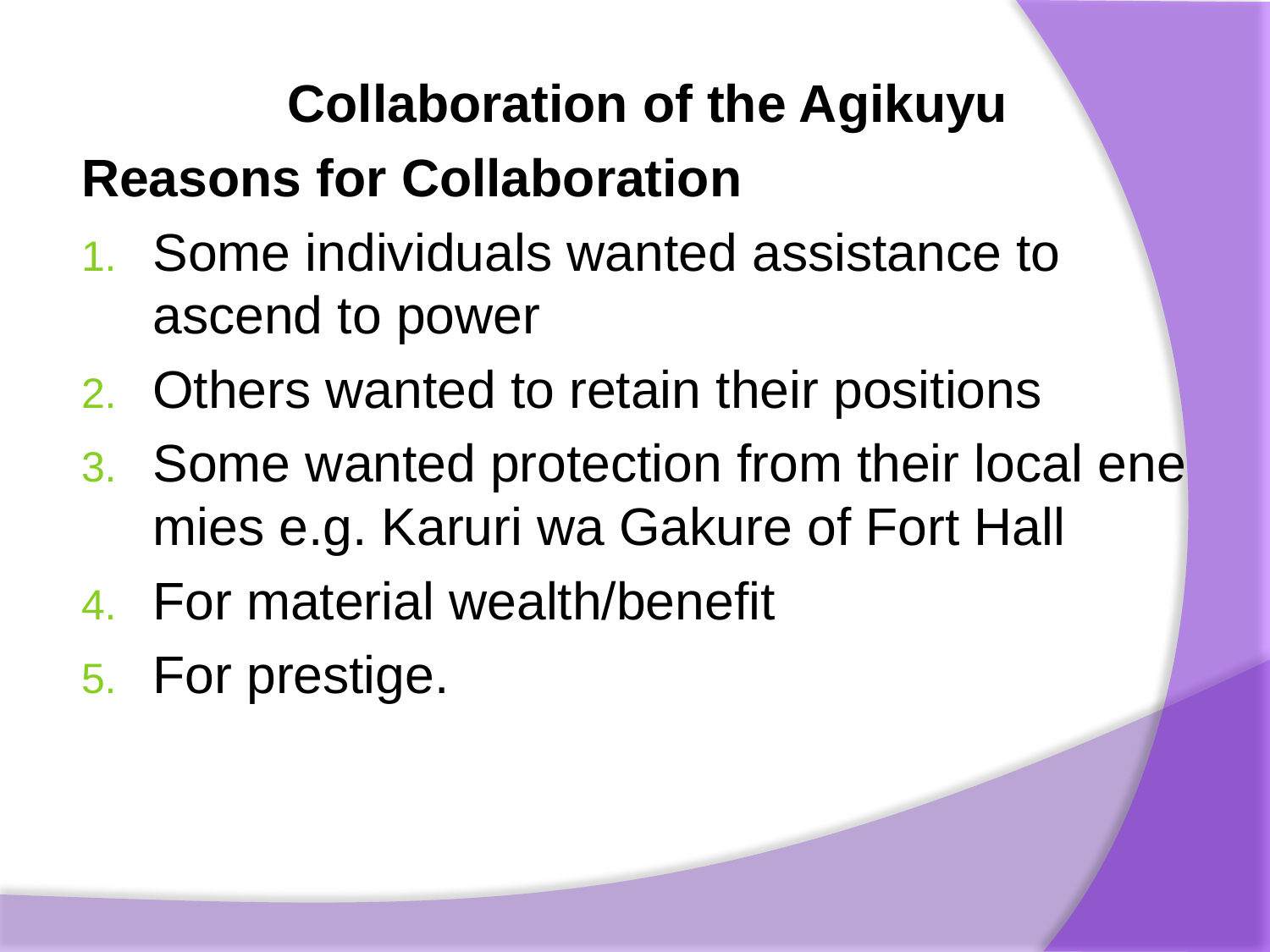

Collaboration of the Agikuyu
Reasons for Collaboration
Some individuals wanted assistance to ascend to power
Others wanted to retain their positions
Some wanted protection from their local ene­mies e.g. Karuri wa Gakure of Fort Hall
For material wealth/benefit
For prestige.